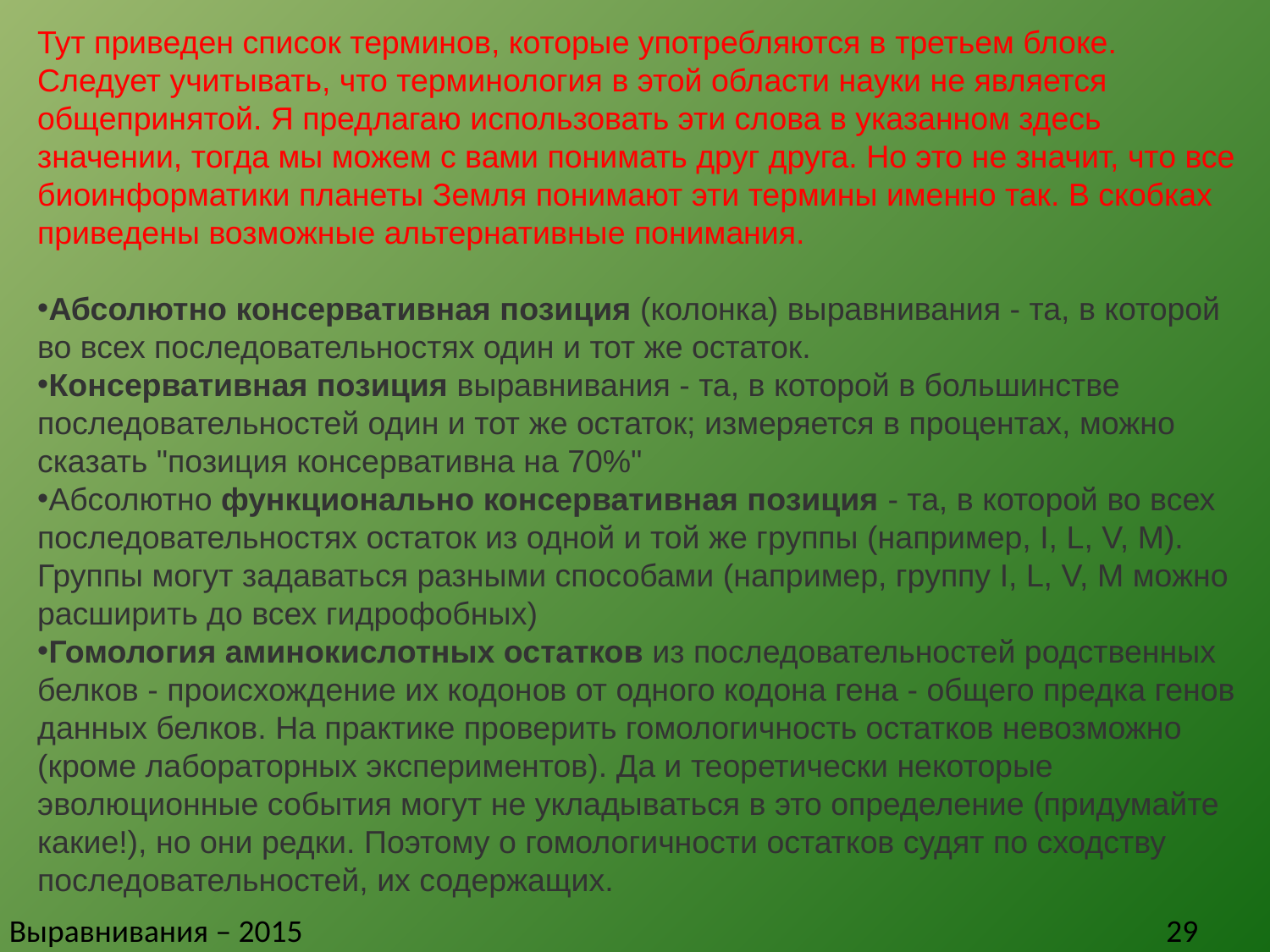

Тут приведен список терминов, которые употребляются в третьем блоке. Следует учитывать, что терминология в этой области науки не является общепринятой. Я предлагаю использовать эти слова в указанном здесь значении, тогда мы можем с вами понимать друг друга. Но это не значит, что все биоинформатики планеты Земля понимают эти термины именно так. В скобках приведены возможные альтернативные понимания.

Абсолютно консервативная позиция (колонка) выравнивания - та, в которой во всех последовательностях один и тот же остаток.
Консервативная позиция выравнивания - та, в которой в большинстве последовательностей один и тот же остаток; измеряется в процентах, можно сказать "позиция консервативна на 70%"
Абсолютно функционально консервативная позиция - та, в которой во всех последовательностях остаток из одной и той же группы (например, I, L, V, M). Группы могут задаваться разными способами (например, группу I, L, V, M можно расширить до всех гидрофобных)
Гомология аминокислотных остатков из последовательностей родственных белков - происхождение их кодонов от одного кодона гена - общего предка генов данных белков. На практике проверить гомологичность остатков невозможно (кроме лабораторных экспериментов). Да и теоретически некоторые эволюционные события могут не укладываться в это определение (придумайте какие!), но они редки. Поэтому о гомологичности остатков судят по сходству последовательностей, их содержащих.